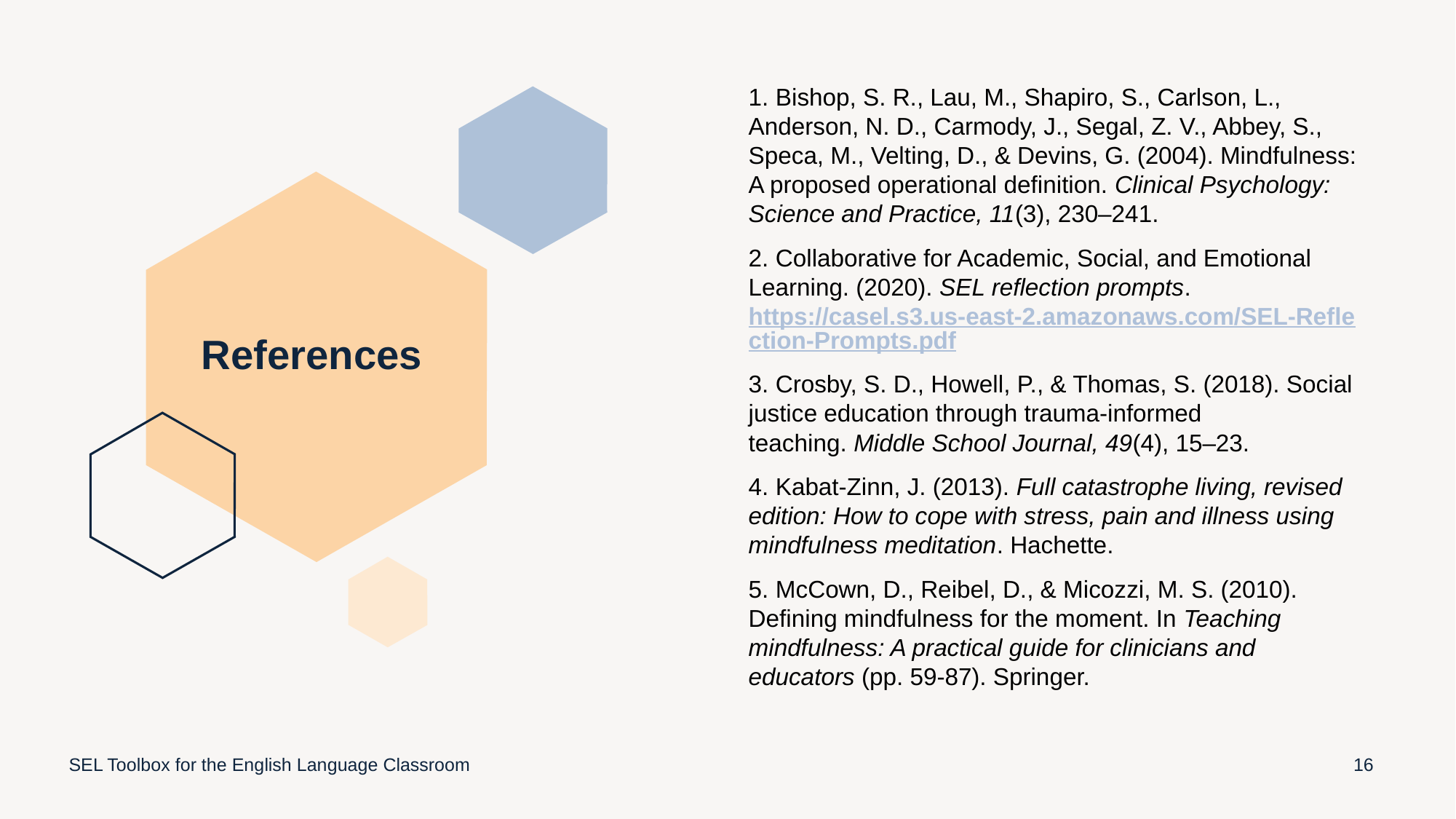

1. Bishop, S. R., Lau, M., Shapiro, S., Carlson, L., Anderson, N. D., Carmody, J., Segal, Z. V., Abbey, S., Speca, M., Velting, D., & Devins, G. (2004). Mindfulness: A proposed operational definition. Clinical Psychology: Science and Practice, 11(3), 230–241.
2. Collaborative for Academic, Social, and Emotional Learning. (2020). SEL reflection prompts. https://casel.s3.us-east-2.amazonaws.com/SEL-Reflection-Prompts.pdf
3. Crosby, S. D., Howell, P., & Thomas, S. (2018). Social justice education through trauma-informed teaching. Middle School Journal, 49(4), 15–23.
4. Kabat-Zinn, J. (2013). Full catastrophe living, revised edition: How to cope with stress, pain and illness using mindfulness meditation. Hachette.
5. McCown, D., Reibel, D., & Micozzi, M. S. (2010). Defining mindfulness for the moment. In Teaching mindfulness: A practical guide for clinicians and educators (pp. 59-87). Springer.

# References
SEL Toolbox for the English Language Classroom
16